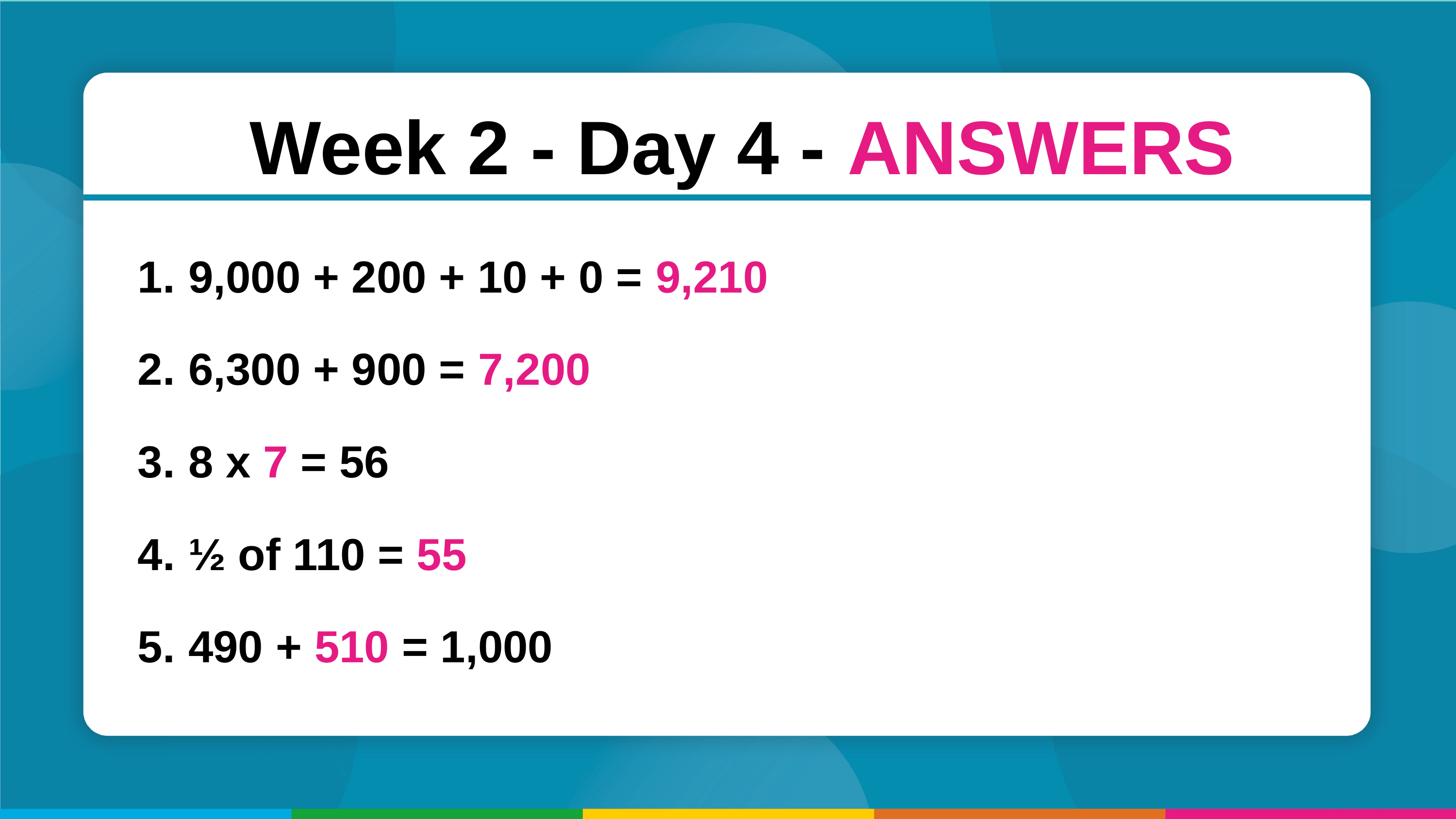

Week 2 - Day 4 - ANSWERS
 9,000 + 200 + 10 + 0 = 9,210
 6,300 + 900 = 7,200
 8 x 7 = 56
 ½ of 110 = 55
 490 + 510 = 1,000